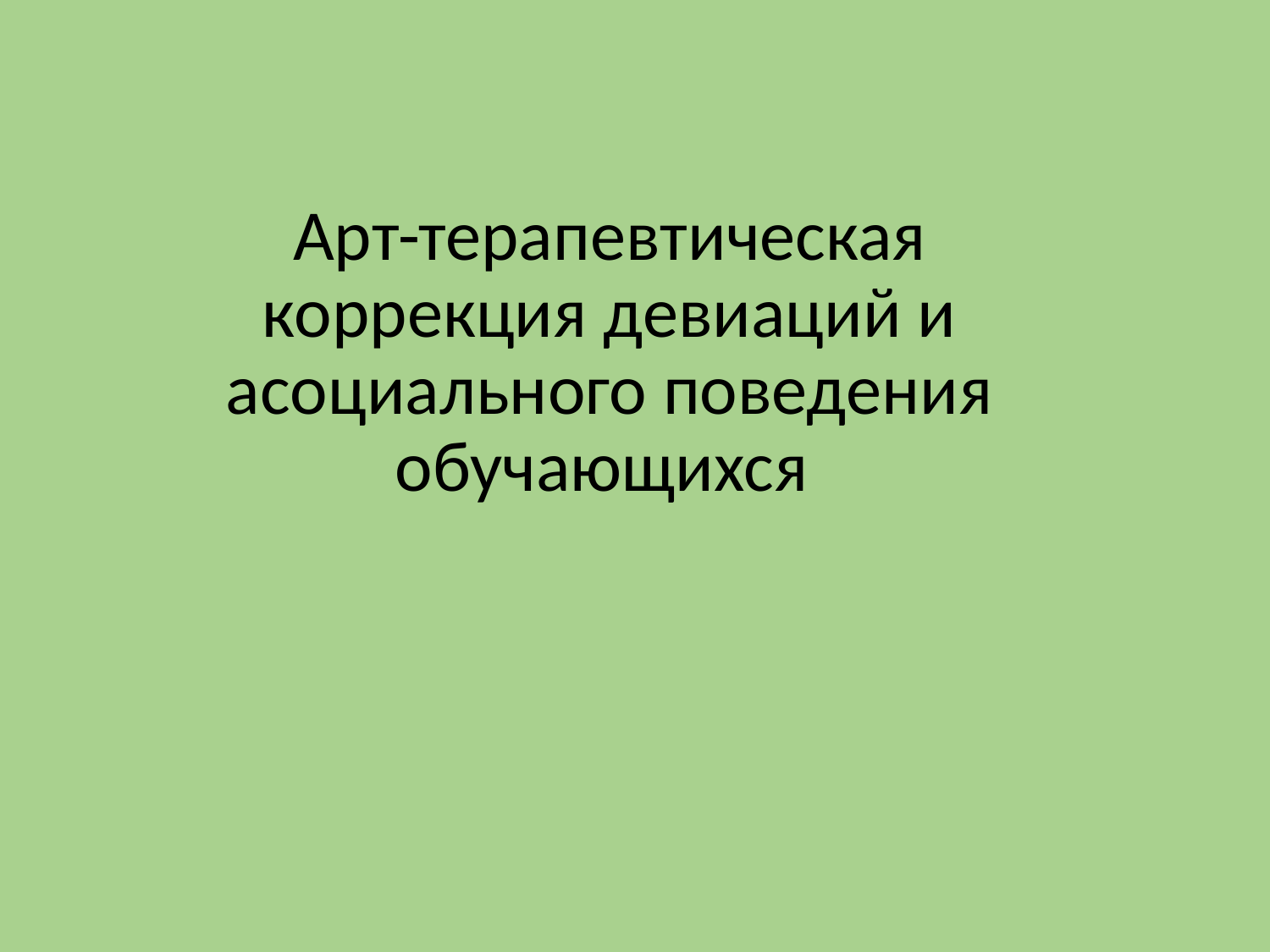

# Арт-терапевтическая коррекция девиаций и асоциального поведения обучающихся